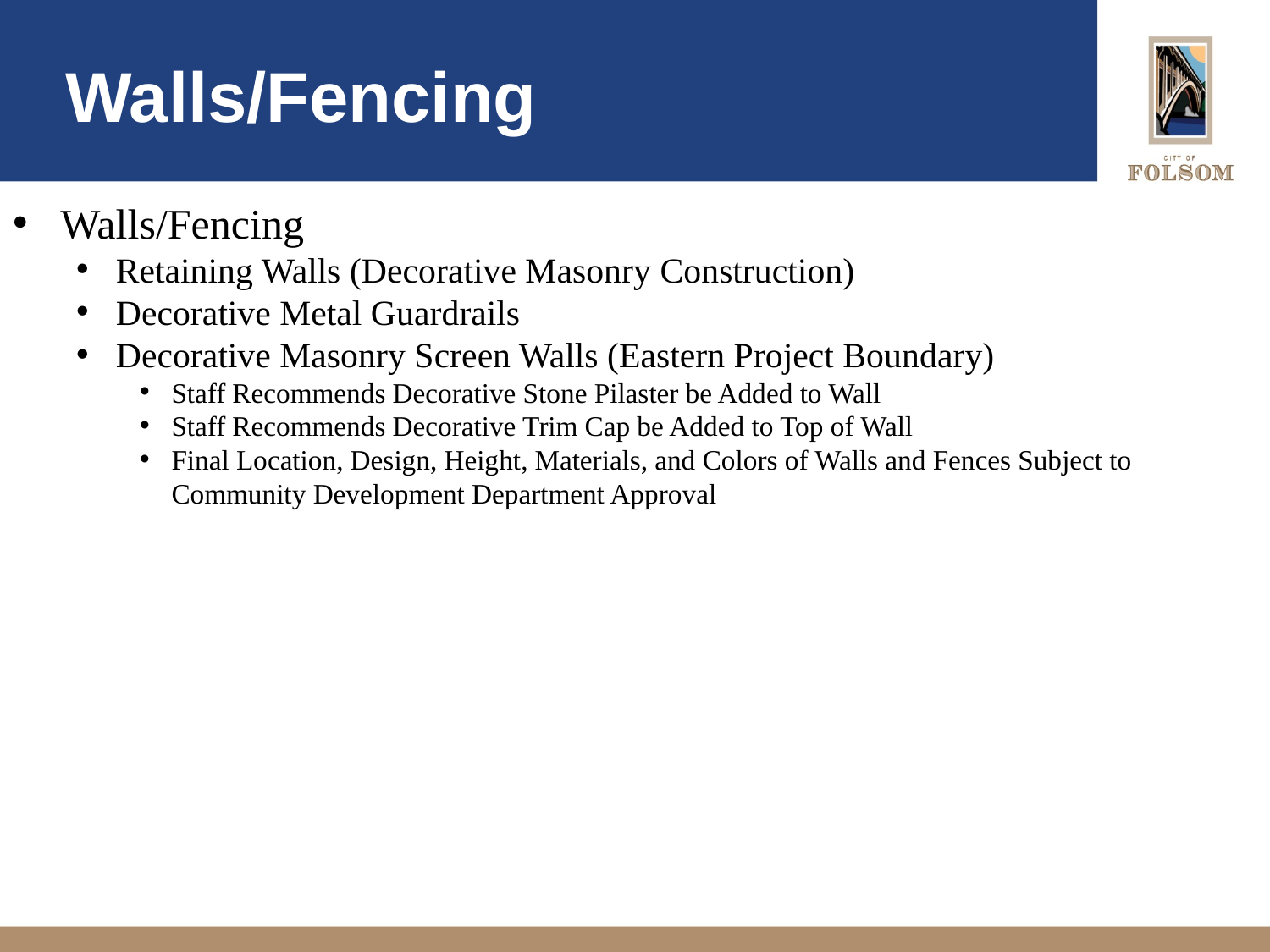

# Walls/Fencing
Walls/Fencing
Retaining Walls (Decorative Masonry Construction)
Decorative Metal Guardrails
Decorative Masonry Screen Walls (Eastern Project Boundary)
Staff Recommends Decorative Stone Pilaster be Added to Wall
Staff Recommends Decorative Trim Cap be Added to Top of Wall
Final Location, Design, Height, Materials, and Colors of Walls and Fences Subject to Community Development Department Approval